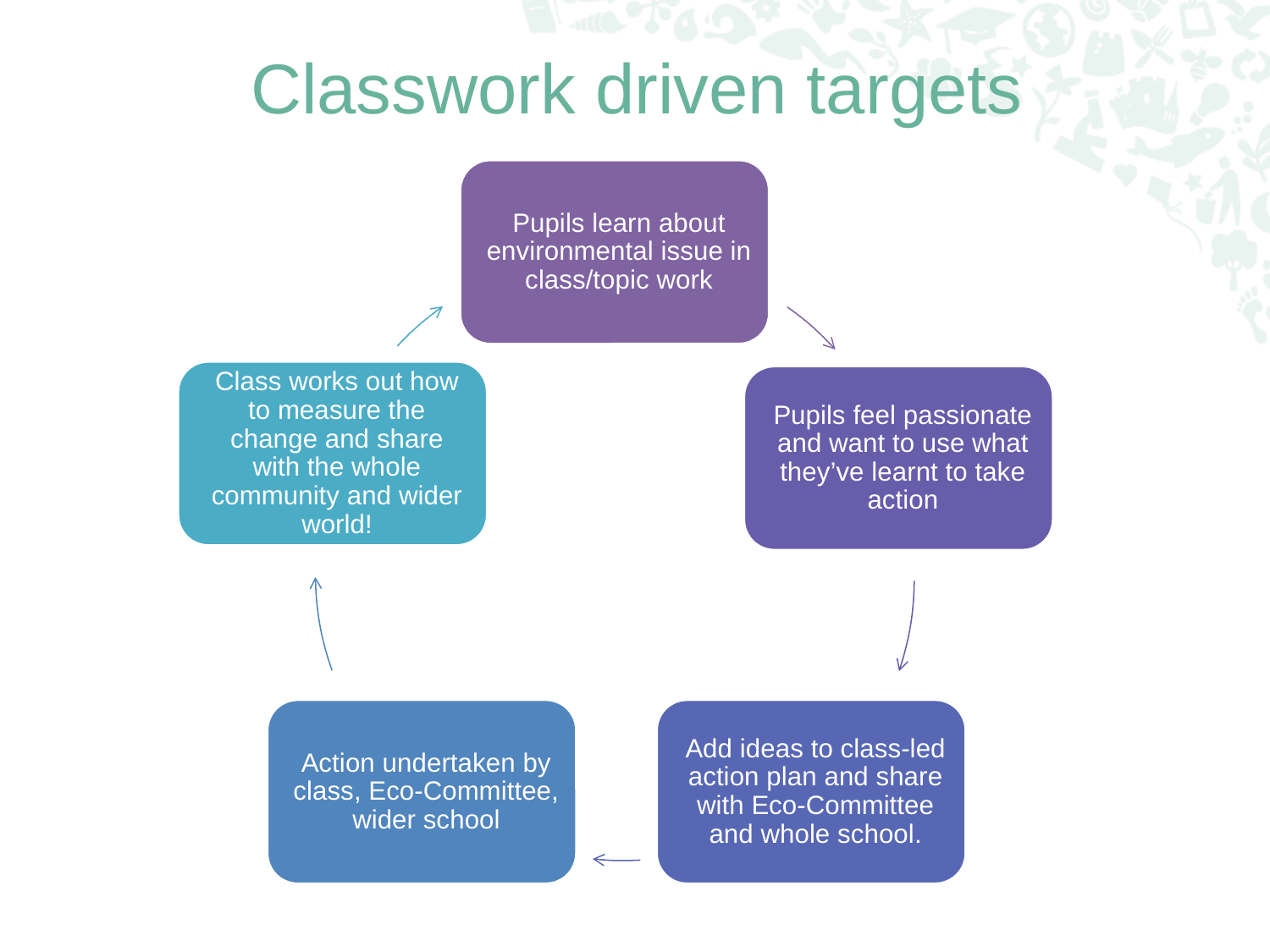

12
Classwork driven targets
Pupils learn about environmental issue in class/topic work
Pupils feel passionate and want to use what they’ve learnt to take action
Add ideas to class-led action plan and share with Eco-Committee and whole school.
Action undertaken by class, Eco-Committee, wider school
Class works out how to measure the change and share with the whole community and wider world!